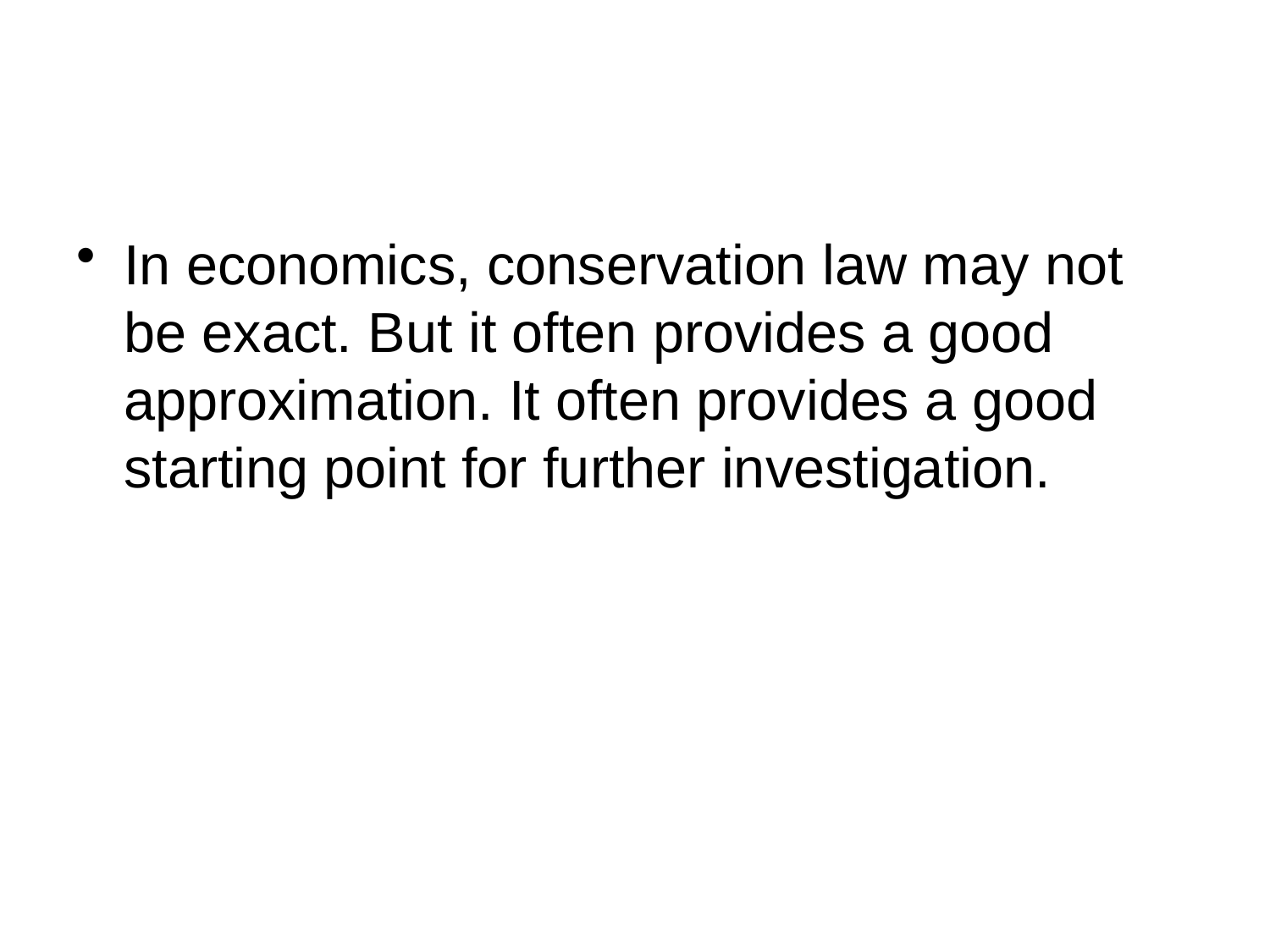

#
In economics, conservation law may not be exact. But it often provides a good approximation. It often provides a good starting point for further investigation.